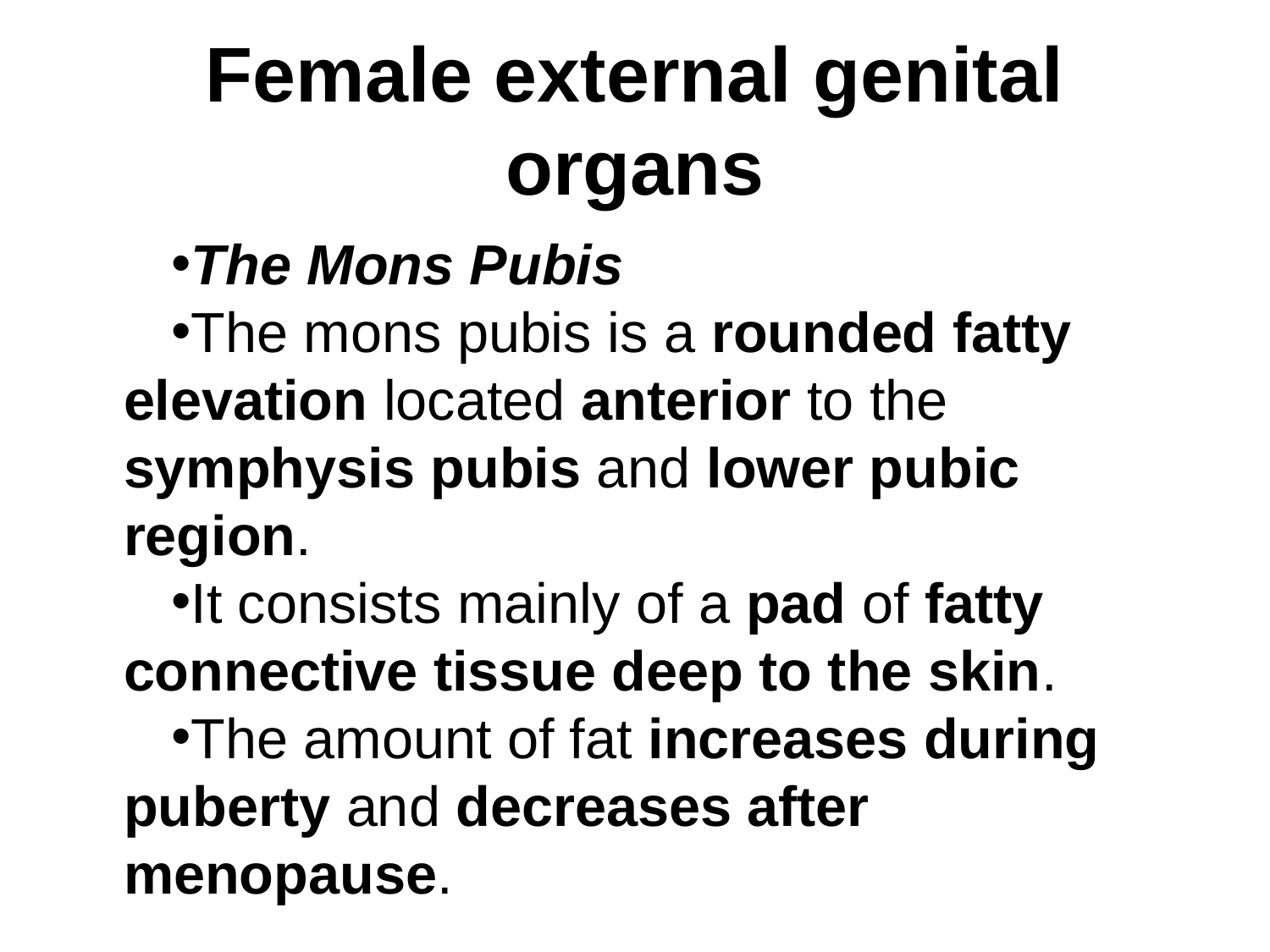

# Female external genital organs
The Mons Pubis
The mons pubis is a rounded fatty elevation located anterior to the symphysis pubis and lower pubic region.
It consists mainly of a pad of fatty connective tissue deep to the skin.
The amount of fat increases during puberty and decreases after menopause.